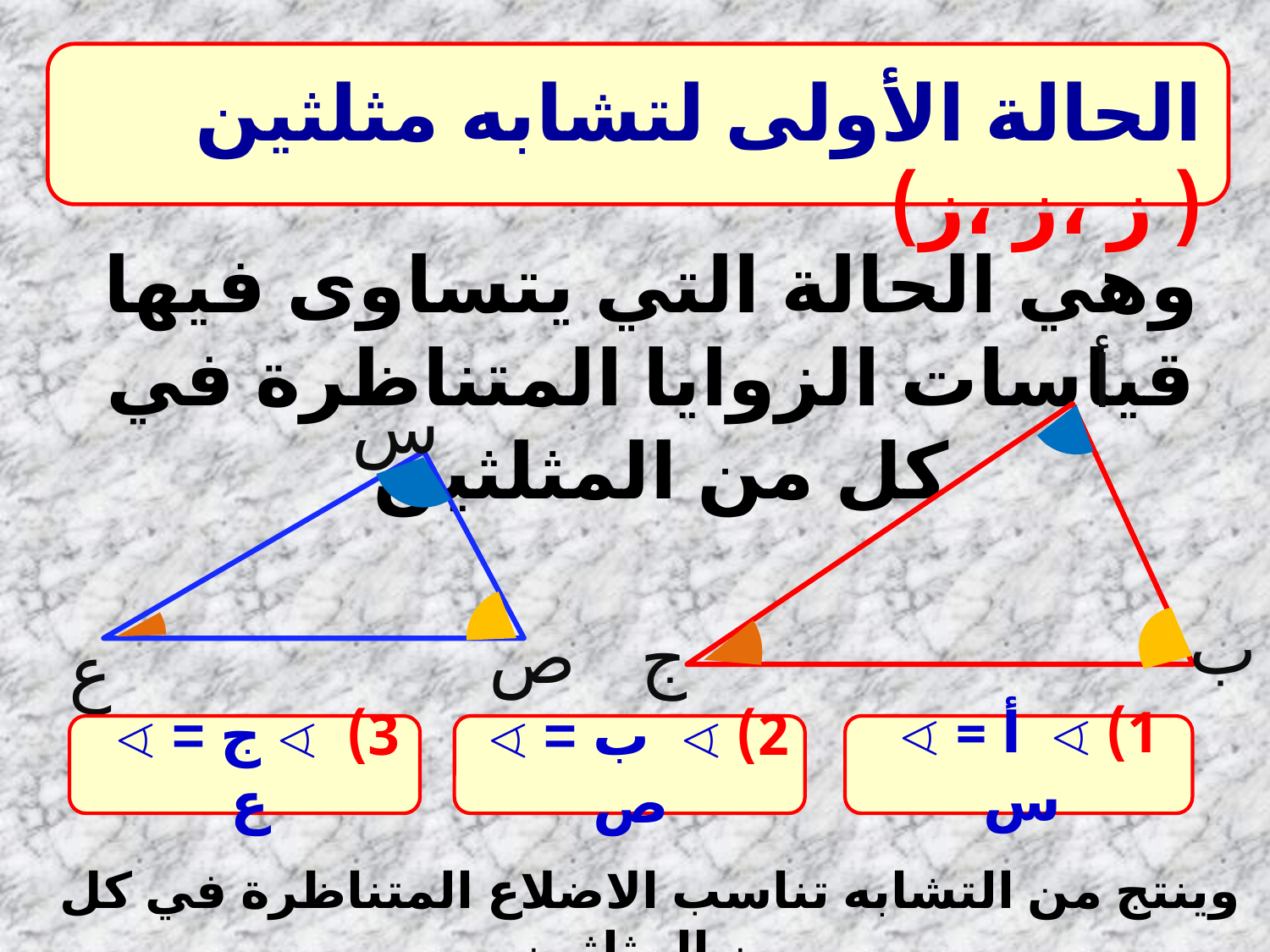

الحالة الأولى لتشابه مثلثين  ( ز ،ز ،ز)
وهي الحالة التي يتساوى فيها قياسات الزوايا المتناظرة في كل من المثلثين
أ

ب
ج

س

ص
ع

3)  ⦠ ج = ⦠  ع

2) ⦠  ب = ⦠  ص

1) ⦠  أ = ⦠  س
وينتج من التشابه تناسب الاضلاع المتناظرة في كل من المثلثين